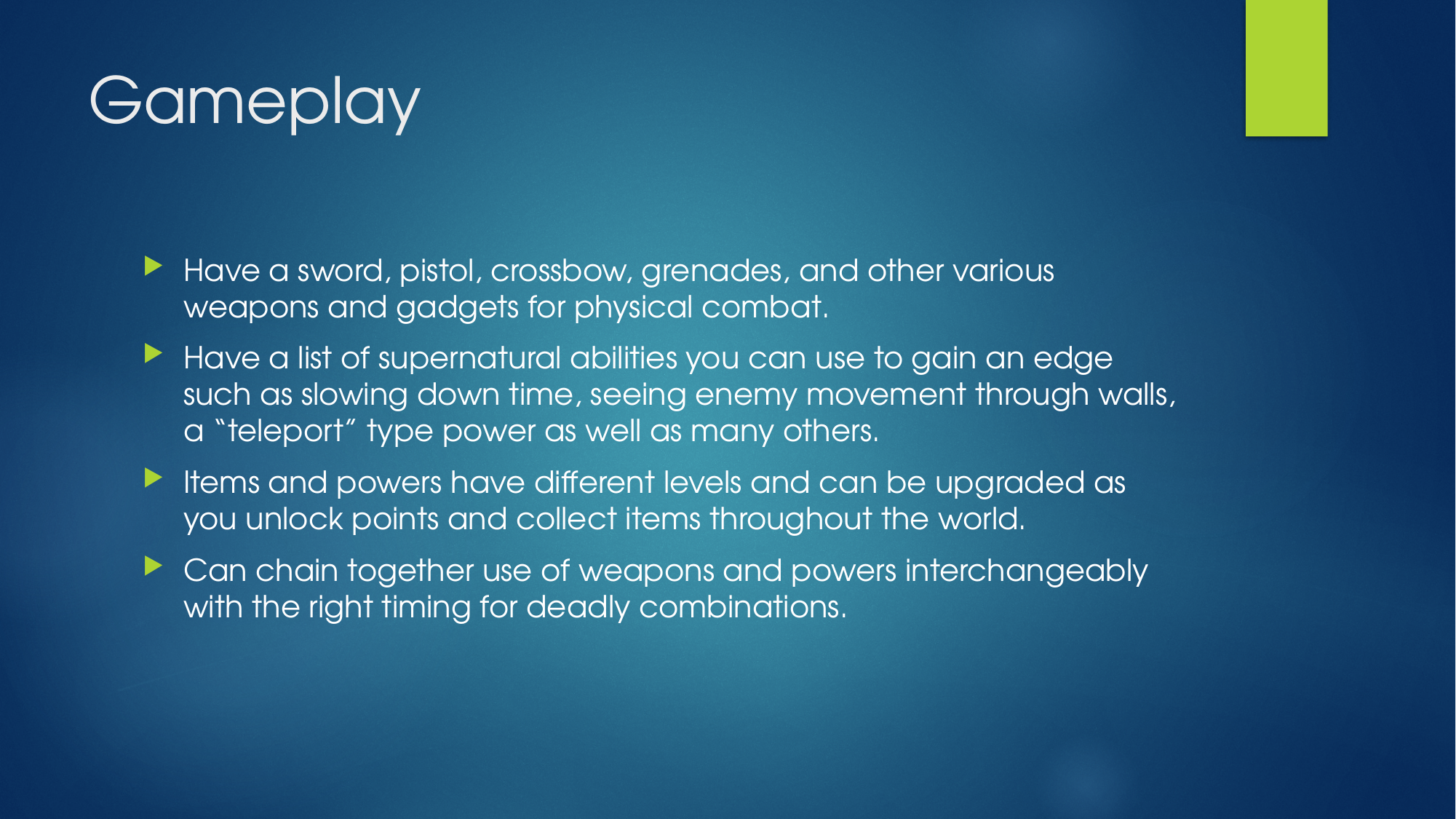

# Gameplay
Have a sword, pistol, crossbow, grenades, and other various weapons and gadgets for physical combat.
Have a list of supernatural abilities you can use to gain an edge such as slowing down time, seeing enemy movement through walls, a “teleport” type power as well as many others.
Items and powers have different levels and can be upgraded as you unlock points and collect items throughout the world.
Can chain together use of weapons and powers interchangeably with the right timing for deadly combinations.